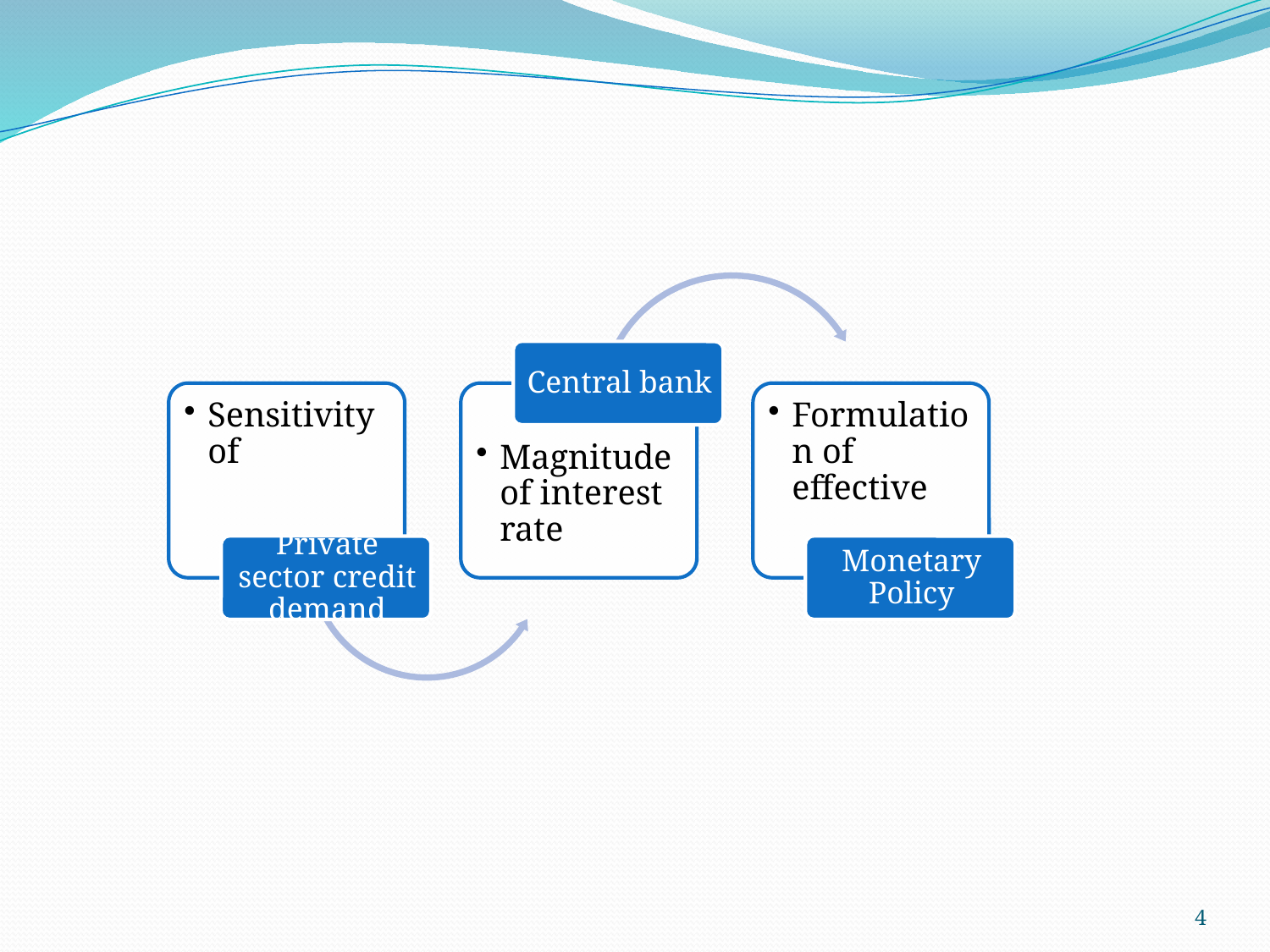

Sensitivity of
Private sector credit demand
Magnitude of interest rate
Central bank
Formulation of effective
Monetary Policy
4